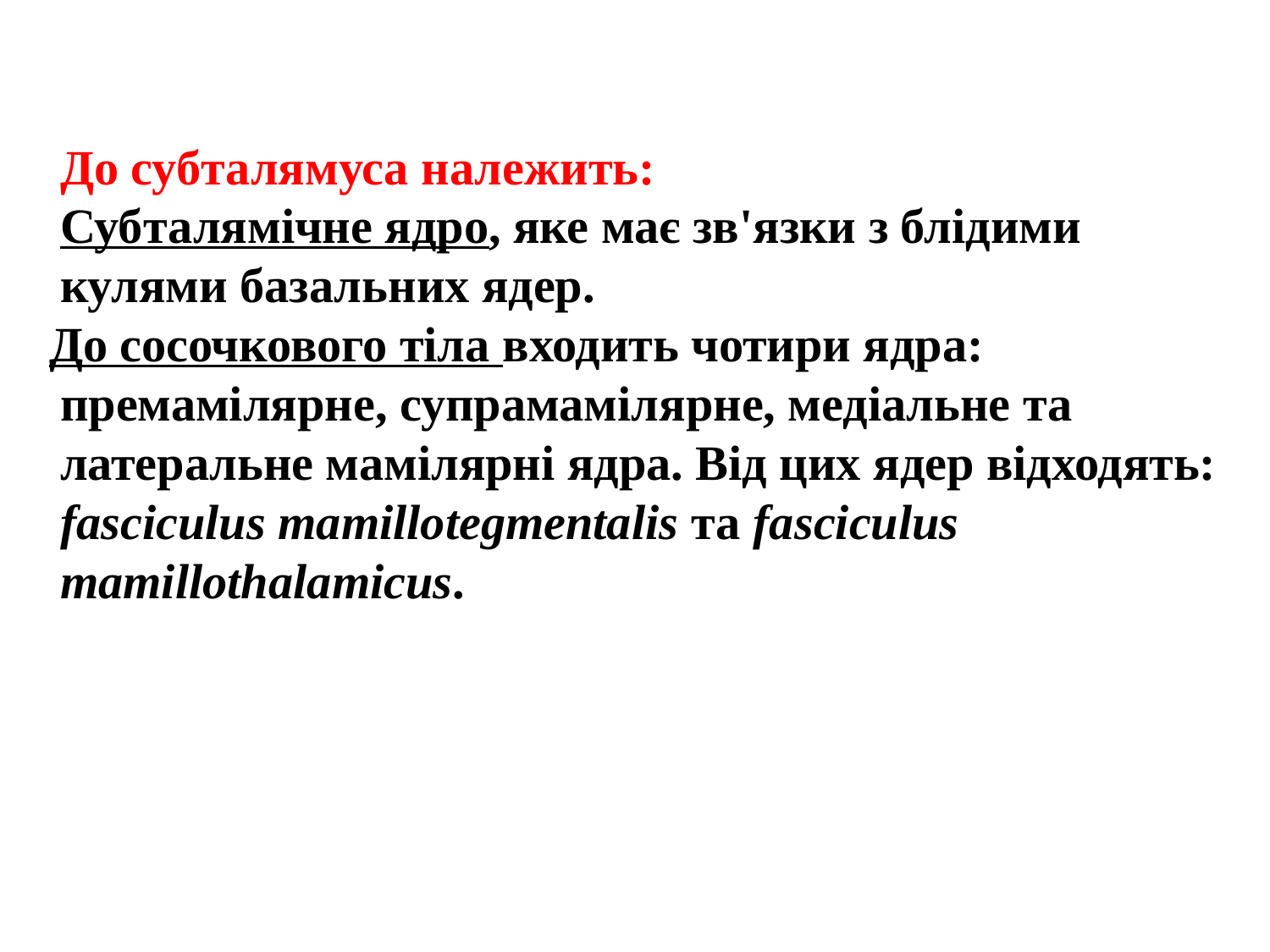

До субталямуса належить:
Субталямічне ядро, яке має зв'язки з блідими кулями базальних ядер.
   До сосочкового тіла входить чотири ядра: премамілярне, супрамамілярне, медіальне та латеральне мамілярні ядра. Від цих ядер відходять: fasciculus mamillotegmentalis та fasciculus mamillothalamicus.